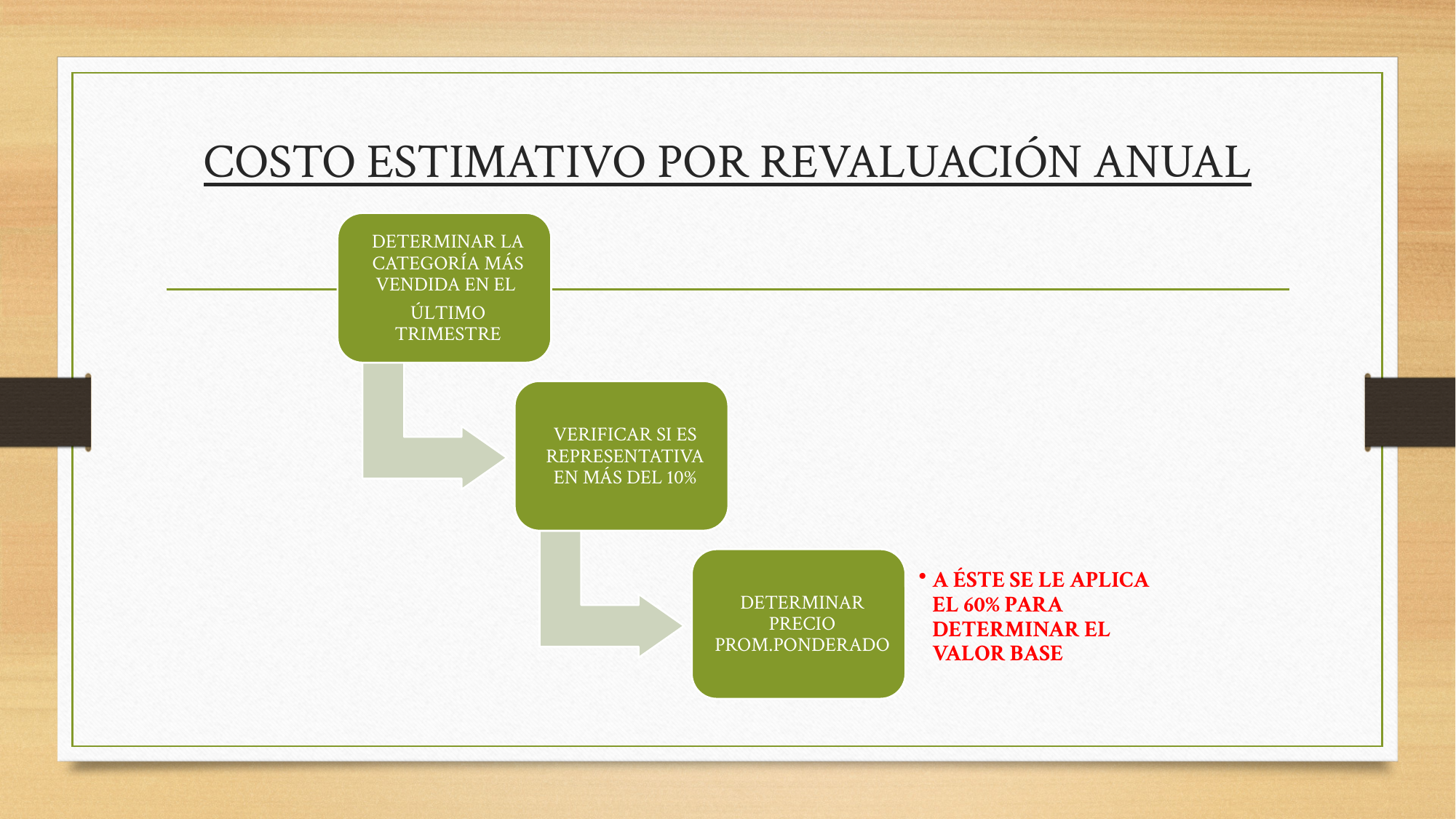

# COSTO ESTIMATIVO POR REVALUACIÓN ANUAL
DETERMINAR LA CATEGORÍA MÁS VENDIDA EN EL
ÚLTIMO TRIMESTRE

VERIFICAR SI ES REPRESENTATIVA EN MÁS DEL 10%

DETERMINAR PRECIO PROM.PONDERADO
A ÉSTE SE LE APLICA EL 60% PARA DETERMINAR EL VALOR BASE